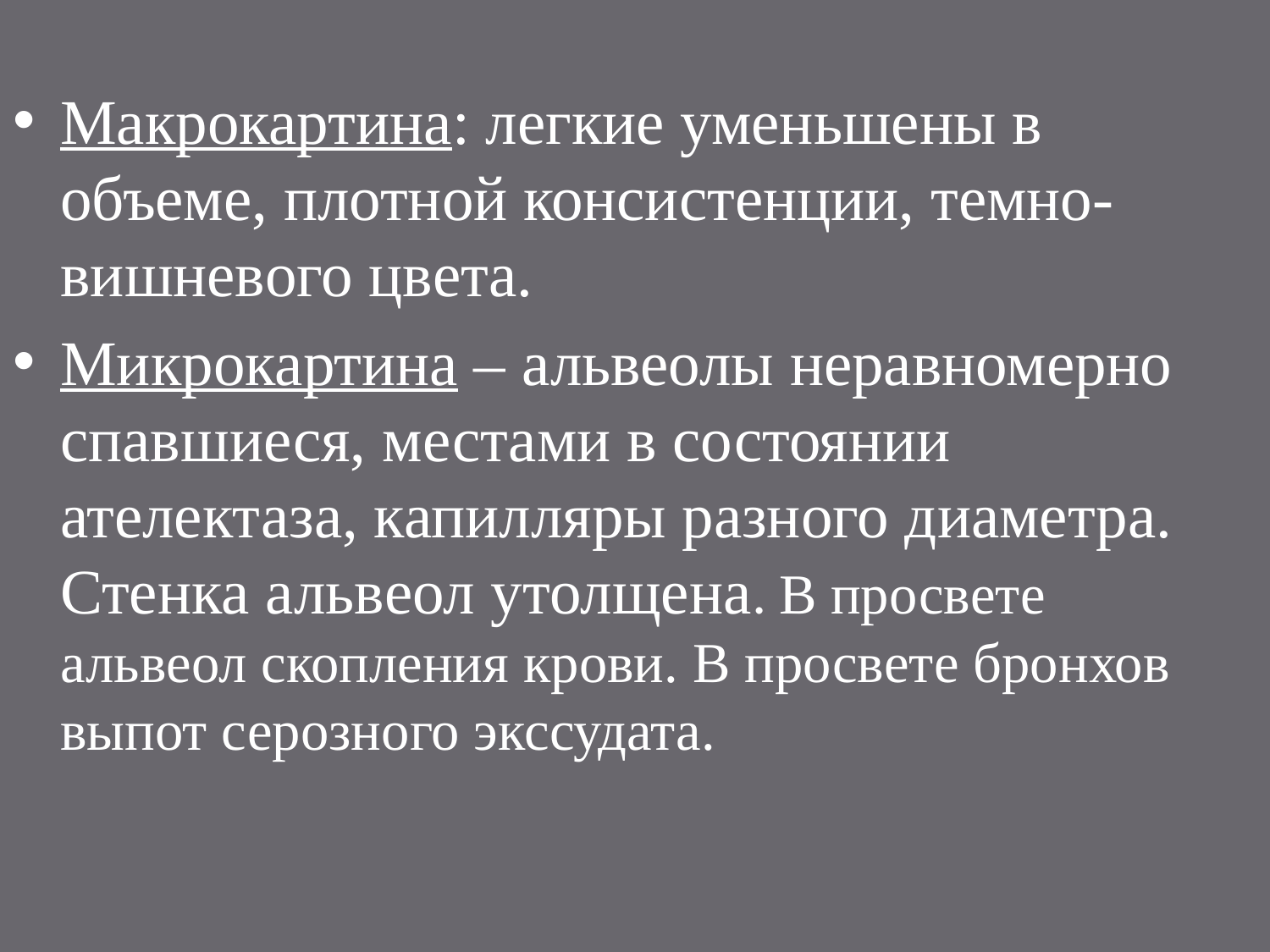

Макрокартина: легкие уменьшены в объеме, плотной консистенции, темно-вишневого цвета.
Микрокартина – альвеолы неравномерно спавшиеся, местами в состоянии ателектаза, капилляры разного диаметра. Стенка альвеол утолщена. В просвете альвеол скопления крови. В просвете бронхов выпот серозного экссудата.